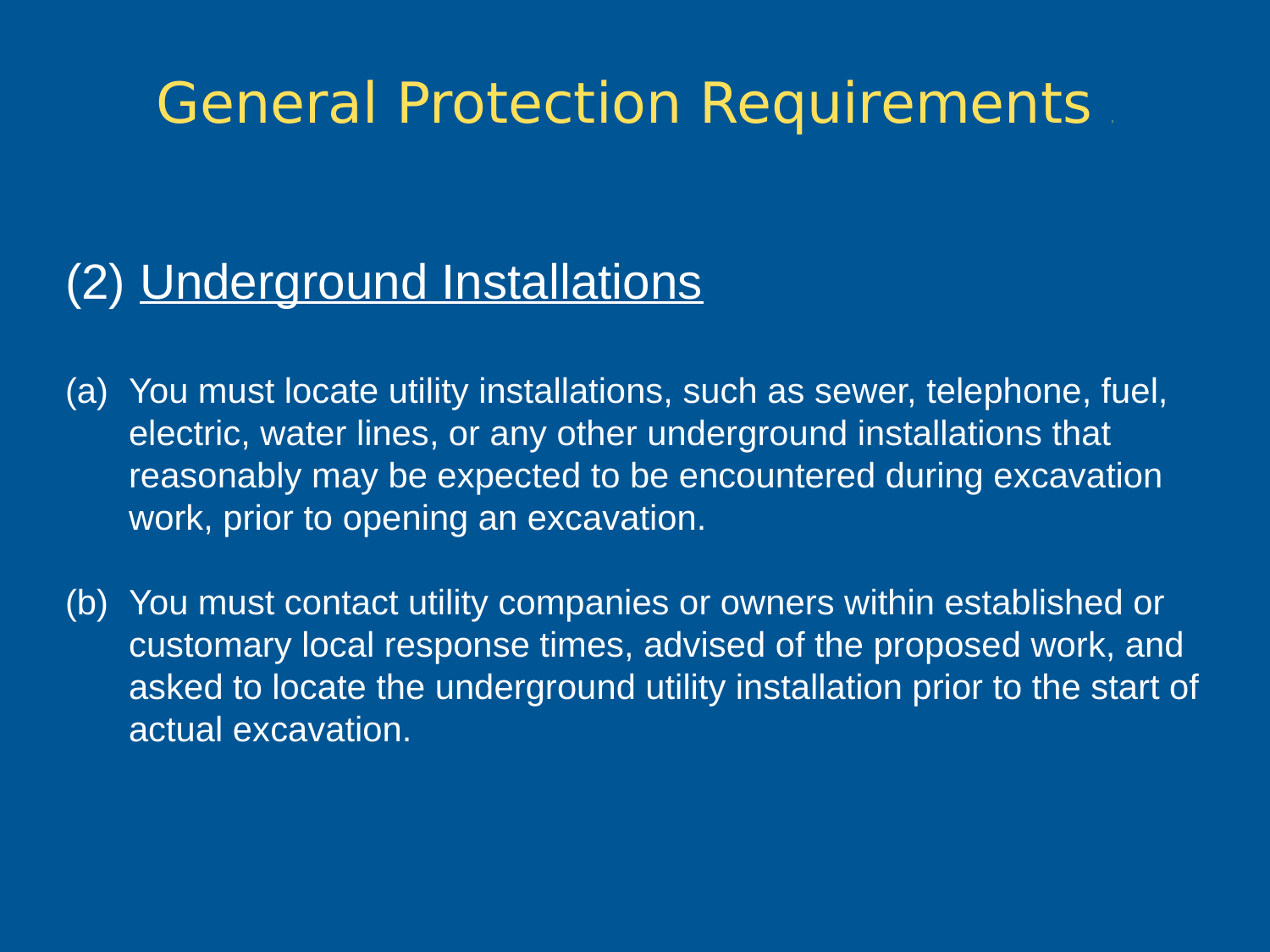

# General Protection Requirements 2
(2) Underground Installations

You must locate utility installations, such as sewer, telephone, fuel, electric, water lines, or any other underground installations that reasonably may be expected to be encountered during excavation work, prior to opening an excavation.

You must contact utility companies or owners within established or customary local response times, advised of the proposed work, and asked to locate the underground utility installation prior to the start of actual excavation.